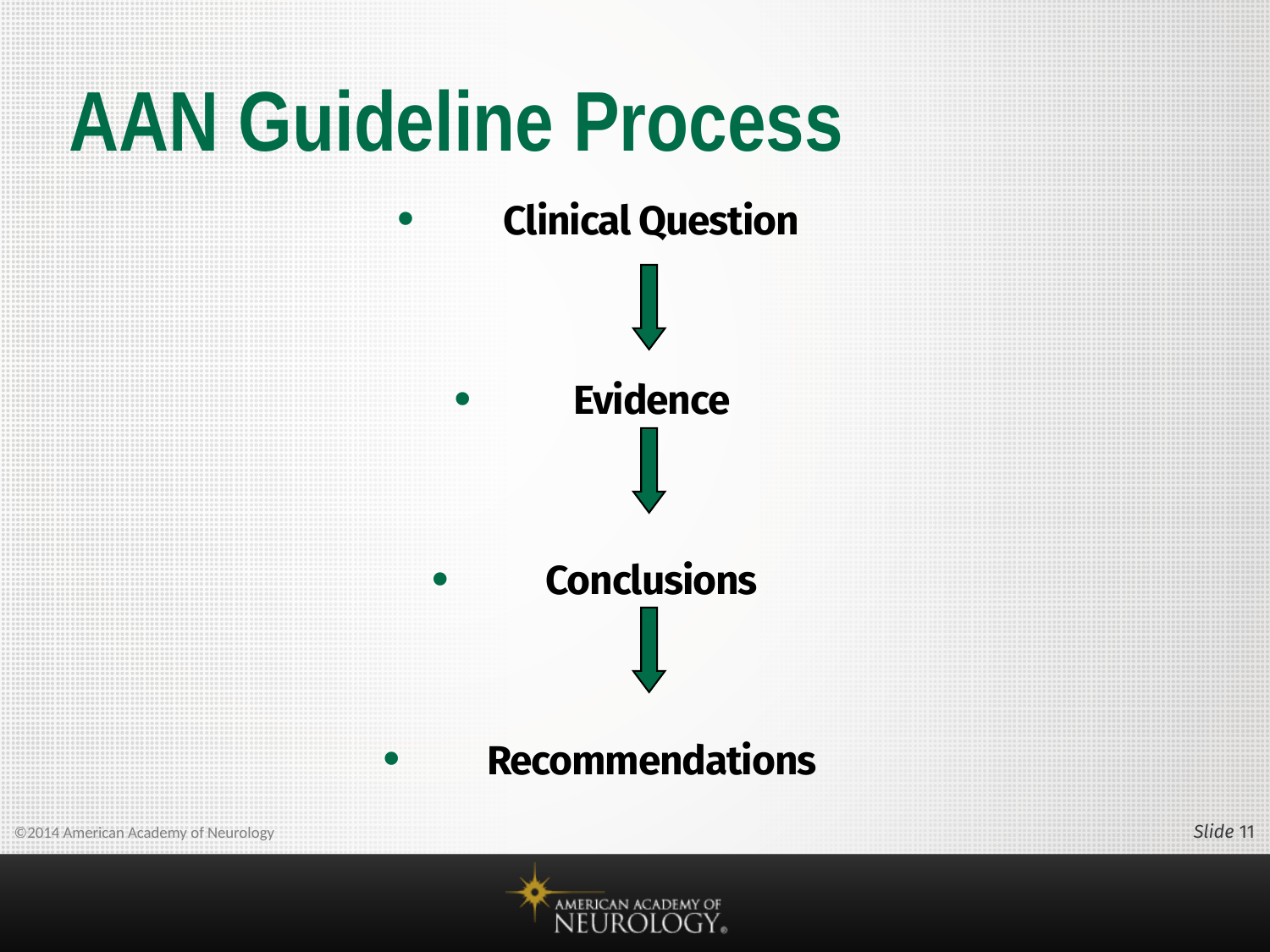

# AAN Guideline Process
Clinical Question

Evidence

Conclusions

Recommendations

Slide 11